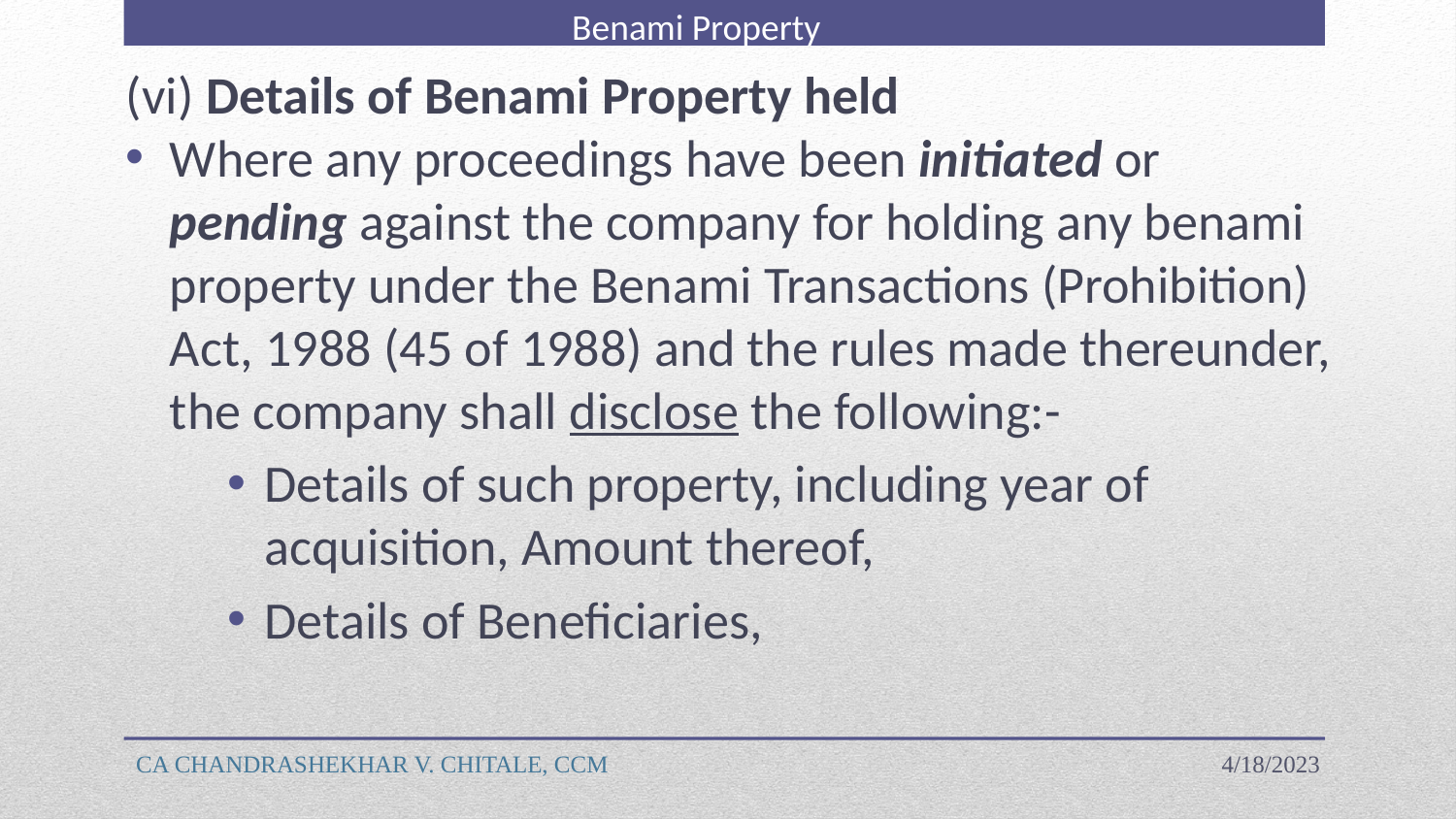

Benami Property
(vi) Details of Benami Property held
Where any proceedings have been initiated or pending against the company for holding any benami property under the Benami Transactions (Prohibition) Act, 1988 (45 of 1988) and the rules made thereunder, the company shall disclose the following:-
Details of such property, including year of acquisition, Amount thereof,
Details of Beneficiaries,

CA CHANDRASHEKHAR V. CHITALE, CCM
4/18/2023